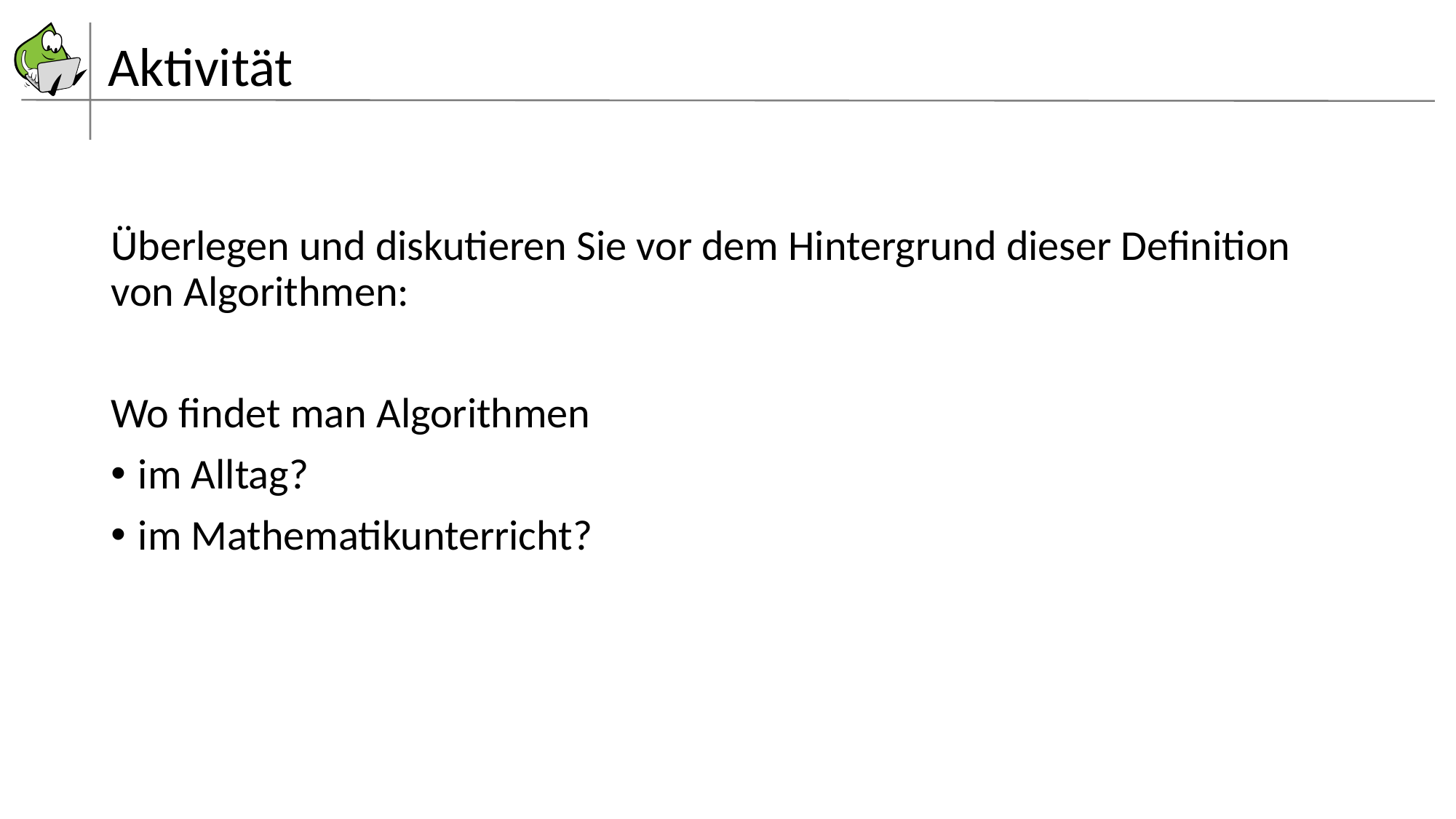

# Aktivität
Überlegen und diskutieren Sie vor dem Hintergrund dieser Definition von Algorithmen:

Wo findet man Algorithmen
im Alltag?
im Mathematikunterricht?